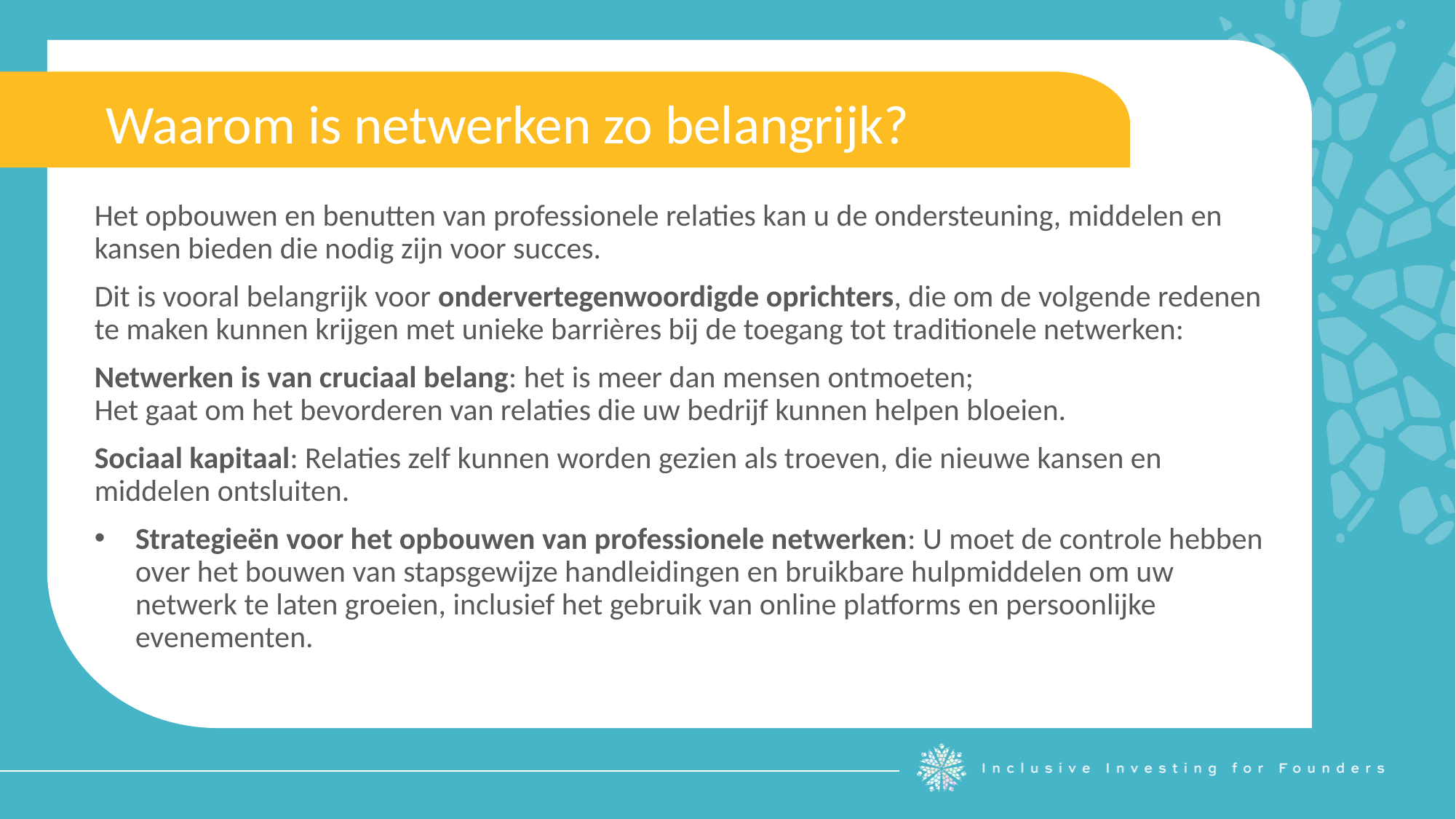

Waarom is netwerken zo belangrijk?
Het opbouwen en benutten van professionele relaties kan u de ondersteuning, middelen en kansen bieden die nodig zijn voor succes.
Dit is vooral belangrijk voor ondervertegenwoordigde oprichters, die om de volgende redenen te maken kunnen krijgen met unieke barrières bij de toegang tot traditionele netwerken:
Netwerken is van cruciaal belang: het is meer dan mensen ontmoeten;
Het gaat om het bevorderen van relaties die uw bedrijf kunnen helpen bloeien.
Sociaal kapitaal: Relaties zelf kunnen worden gezien als troeven, die nieuwe kansen en middelen ontsluiten.
Strategieën voor het opbouwen van professionele netwerken: U moet de controle hebben over het bouwen van stapsgewijze handleidingen en bruikbare hulpmiddelen om uw netwerk te laten groeien, inclusief het gebruik van online platforms en persoonlijke evenementen.